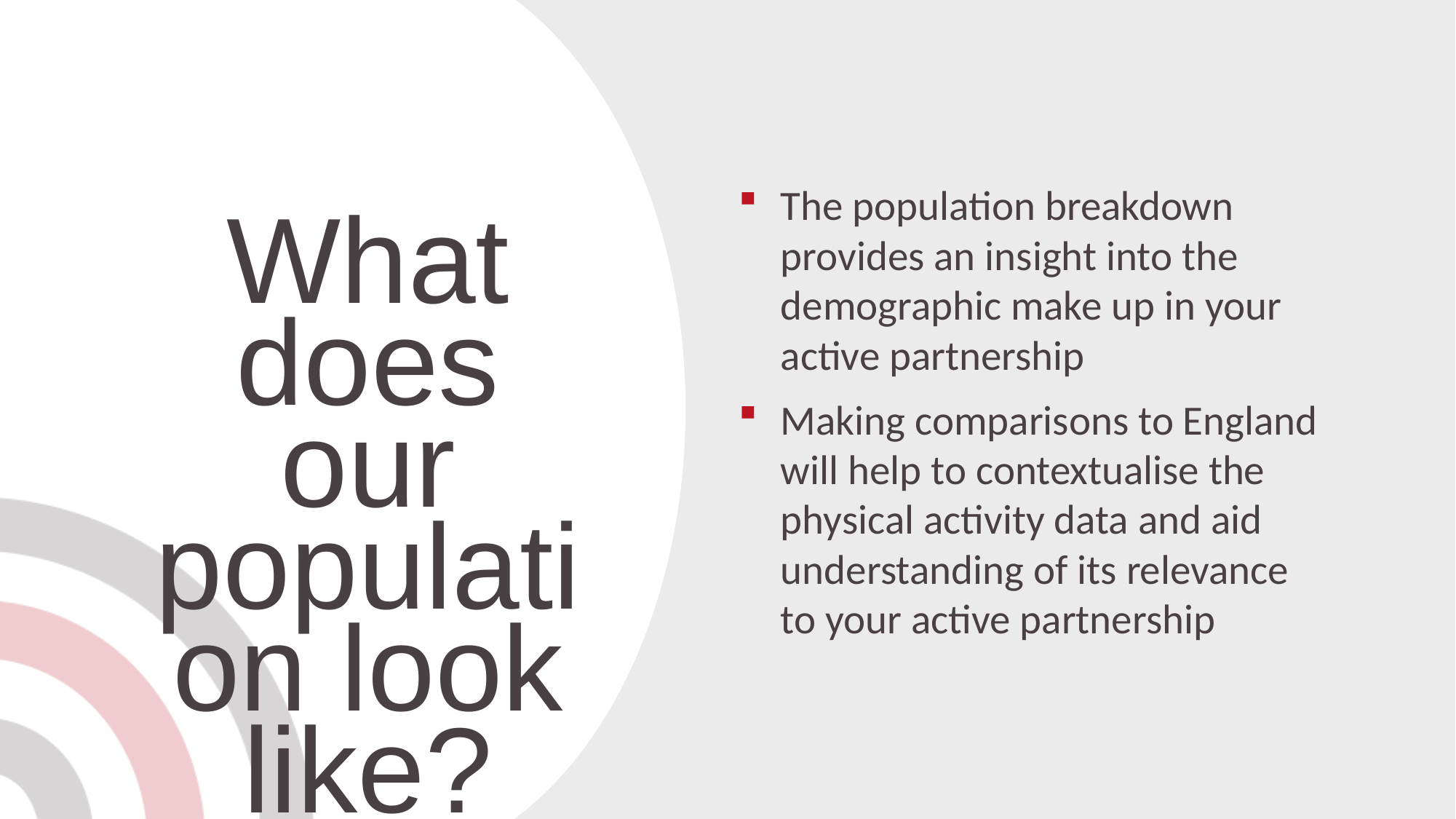

The population breakdown provides an insight into the demographic make up in your active partnership
Making comparisons to England will help to contextualise the physical activity data and aid understanding of its relevance to your active partnership
# What does our population look like?